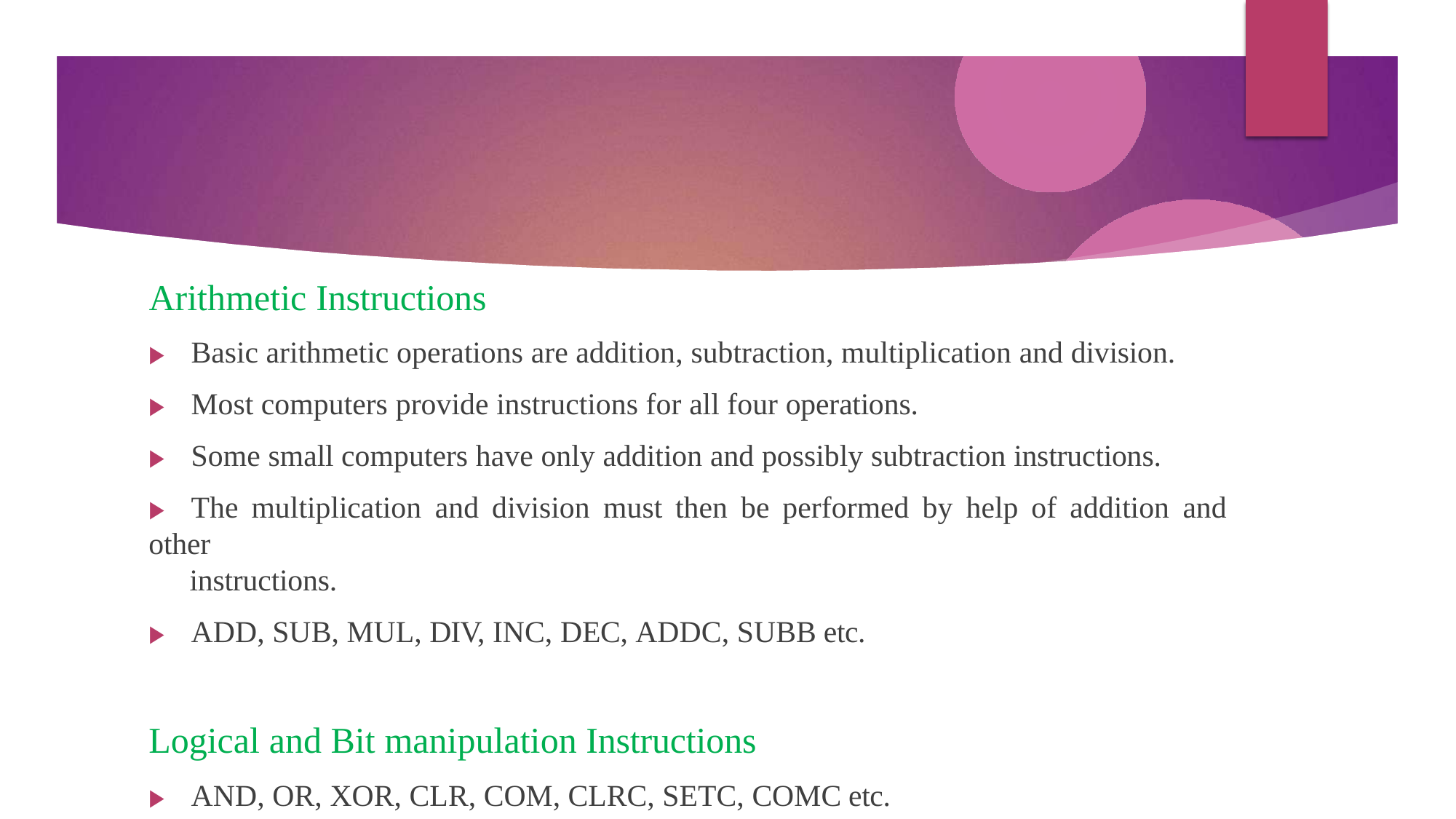

# Arithmetic Instructions
▶	Basic arithmetic operations are addition, subtraction, multiplication and division.
▶	Most computers provide instructions for all four operations.
▶	Some small computers have only addition and possibly subtraction instructions.
▶	The multiplication and division must then be performed by help of addition and other
instructions.
▶	ADD, SUB, MUL, DIV, INC, DEC, ADDC, SUBB etc.

Logical and Bit manipulation Instructions
▶	AND, OR, XOR, CLR, COM, CLRC, SETC, COMC etc.